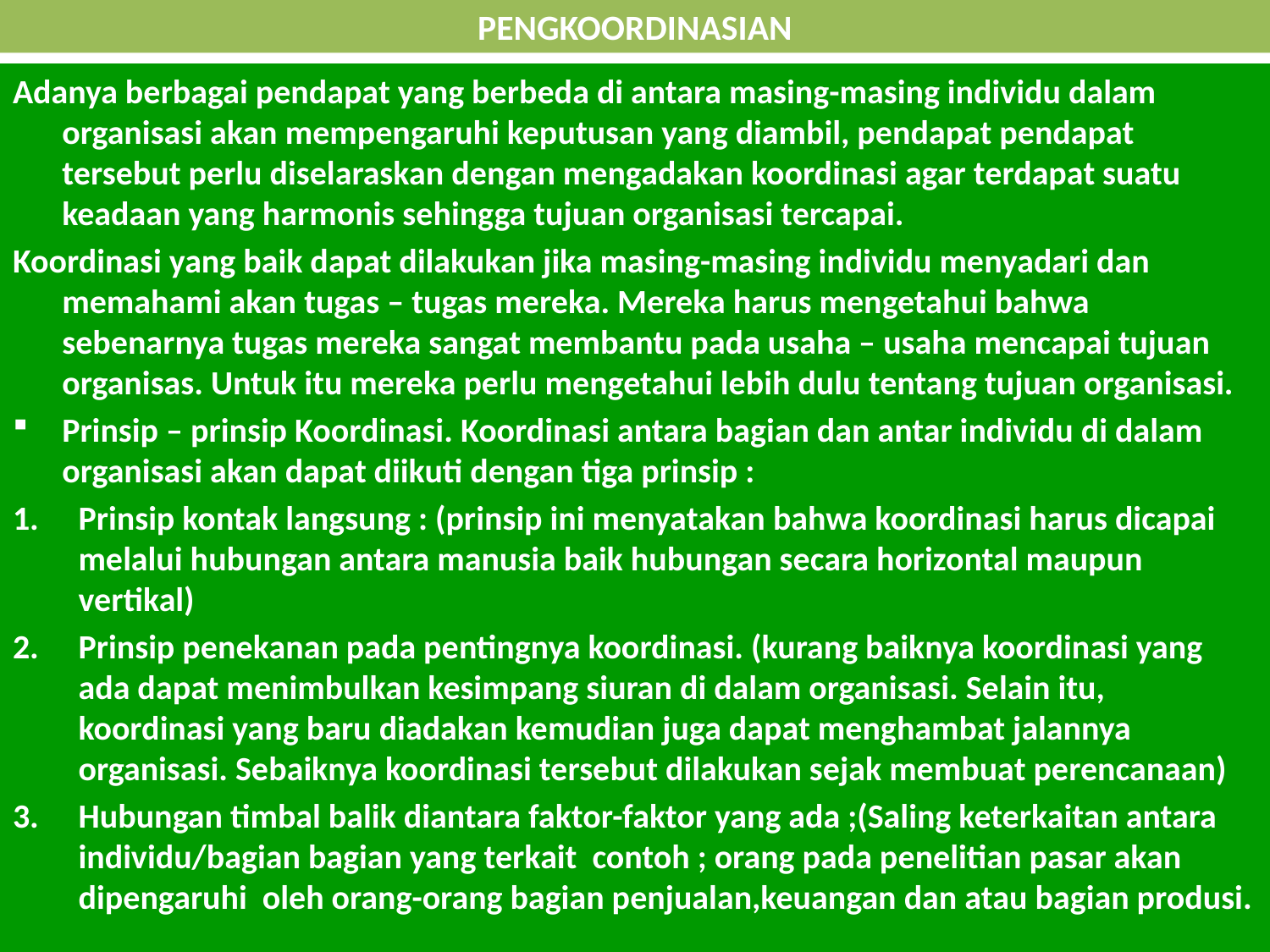

# PENGKOORDINASIAN
Adanya berbagai pendapat yang berbeda di antara masing-masing individu dalam organisasi akan mempengaruhi keputusan yang diambil, pendapat pendapat tersebut perlu diselaraskan dengan mengadakan koordinasi agar terdapat suatu keadaan yang harmonis sehingga tujuan organisasi tercapai.
Koordinasi yang baik dapat dilakukan jika masing-masing individu menyadari dan memahami akan tugas – tugas mereka. Mereka harus mengetahui bahwa sebenarnya tugas mereka sangat membantu pada usaha – usaha mencapai tujuan organisas. Untuk itu mereka perlu mengetahui lebih dulu tentang tujuan organisasi.
Prinsip – prinsip Koordinasi. Koordinasi antara bagian dan antar individu di dalam organisasi akan dapat diikuti dengan tiga prinsip :
Prinsip kontak langsung : (prinsip ini menyatakan bahwa koordinasi harus dicapai melalui hubungan antara manusia baik hubungan secara horizontal maupun vertikal)
Prinsip penekanan pada pentingnya koordinasi. (kurang baiknya koordinasi yang ada dapat menimbulkan kesimpang siuran di dalam organisasi. Selain itu, koordinasi yang baru diadakan kemudian juga dapat menghambat jalannya organisasi. Sebaiknya koordinasi tersebut dilakukan sejak membuat perencanaan)
Hubungan timbal balik diantara faktor-faktor yang ada ;(Saling keterkaitan antara individu/bagian bagian yang terkait  contoh ; orang pada penelitian pasar akan dipengaruhi  oleh orang-orang bagian penjualan,keuangan dan atau bagian produsi.